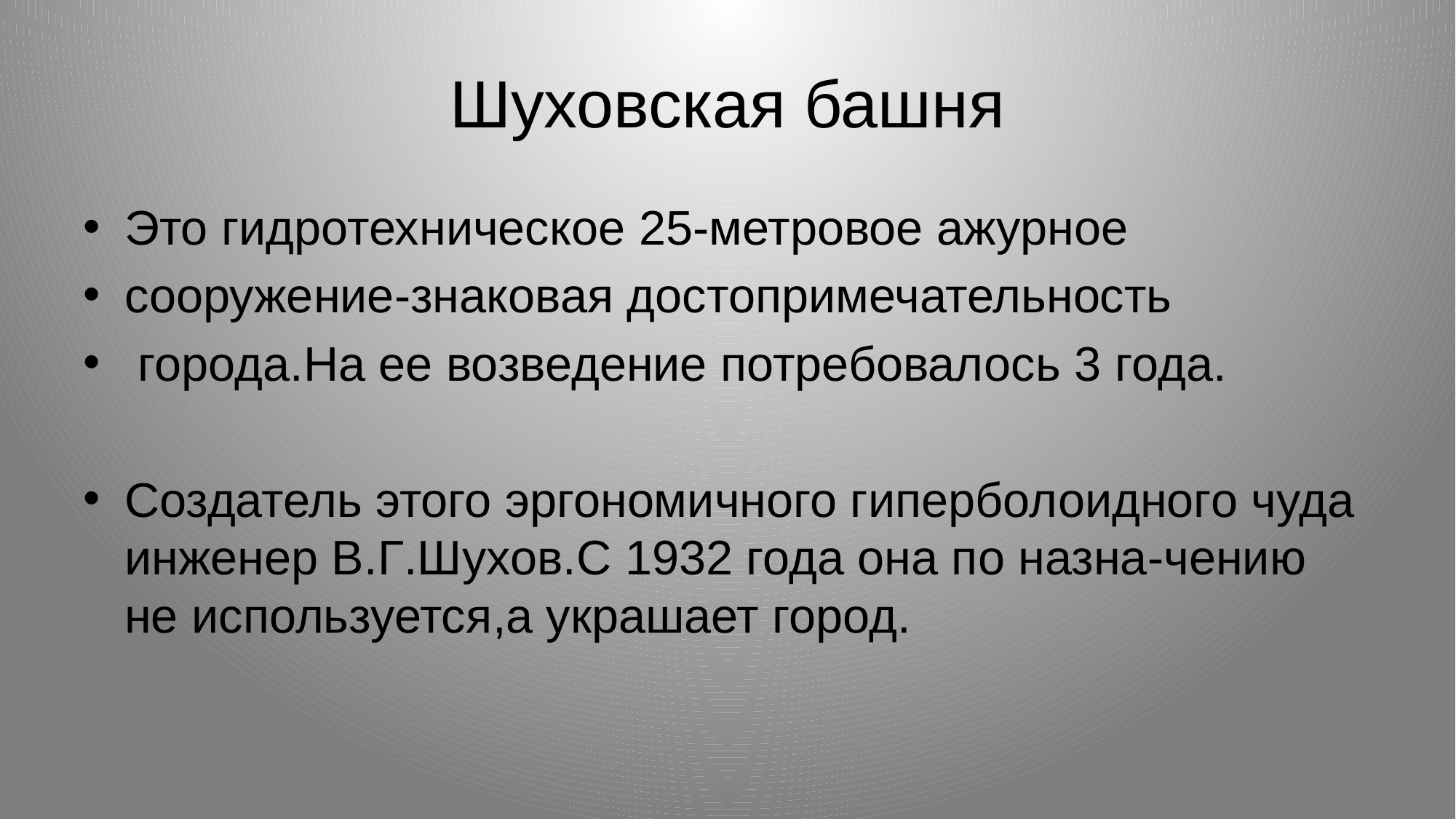

# Шуховская башня
Это гидротехническое 25-метровое ажурное
сооружение-знаковая достопримечательность
 города.На ее возведение потребовалось 3 года.

Создатель этого эргономичного гиперболоидного чуда инженер В.Г.Шухов.С 1932 года она по назна-чению не используется,а украшает город.